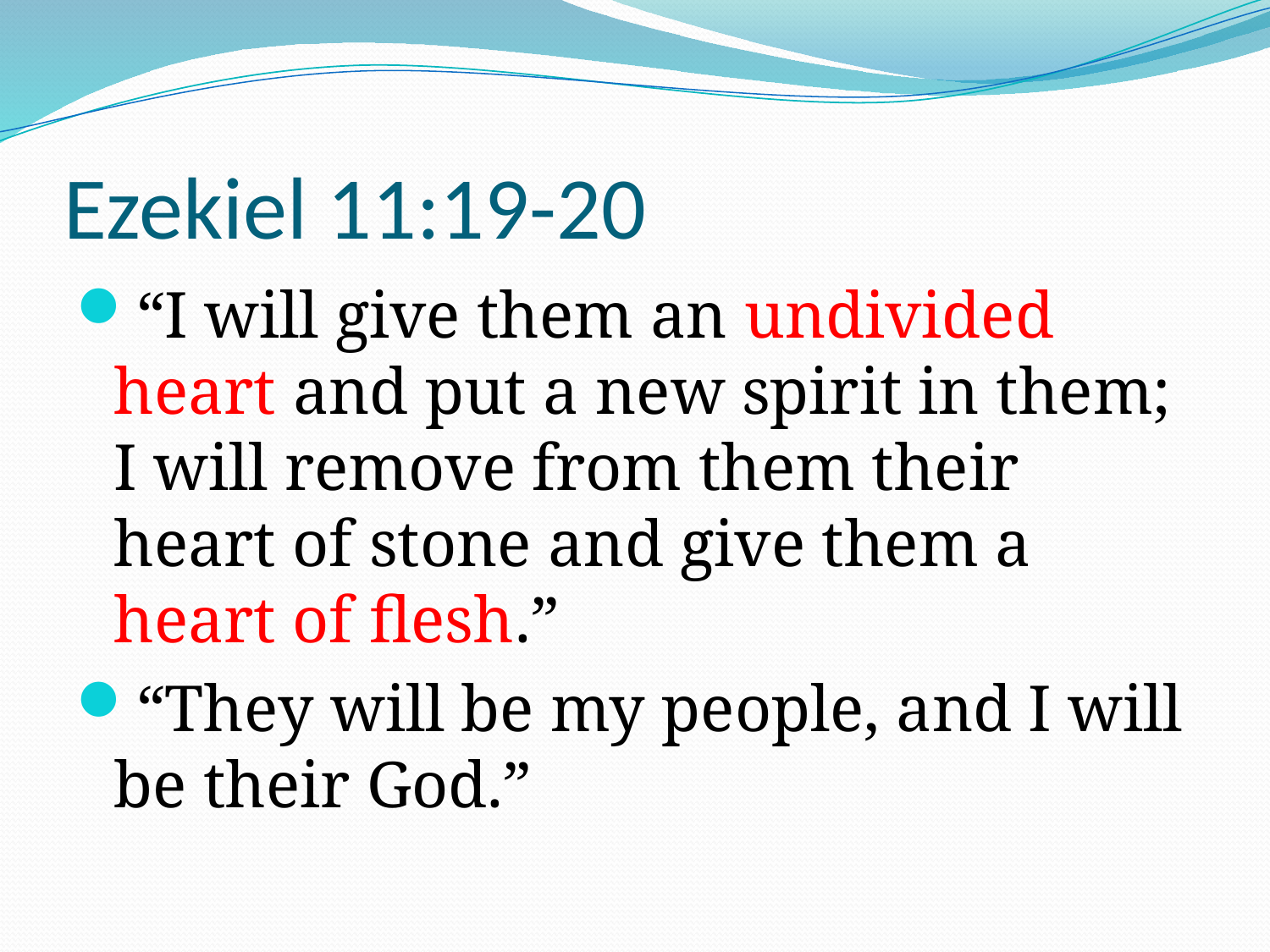

# Ezekiel 11:19-20
“I will give them an undivided heart and put a new spirit in them;  I will remove from them their heart of stone and give them a heart of flesh.”
“They will be my people, and I will be their God.”